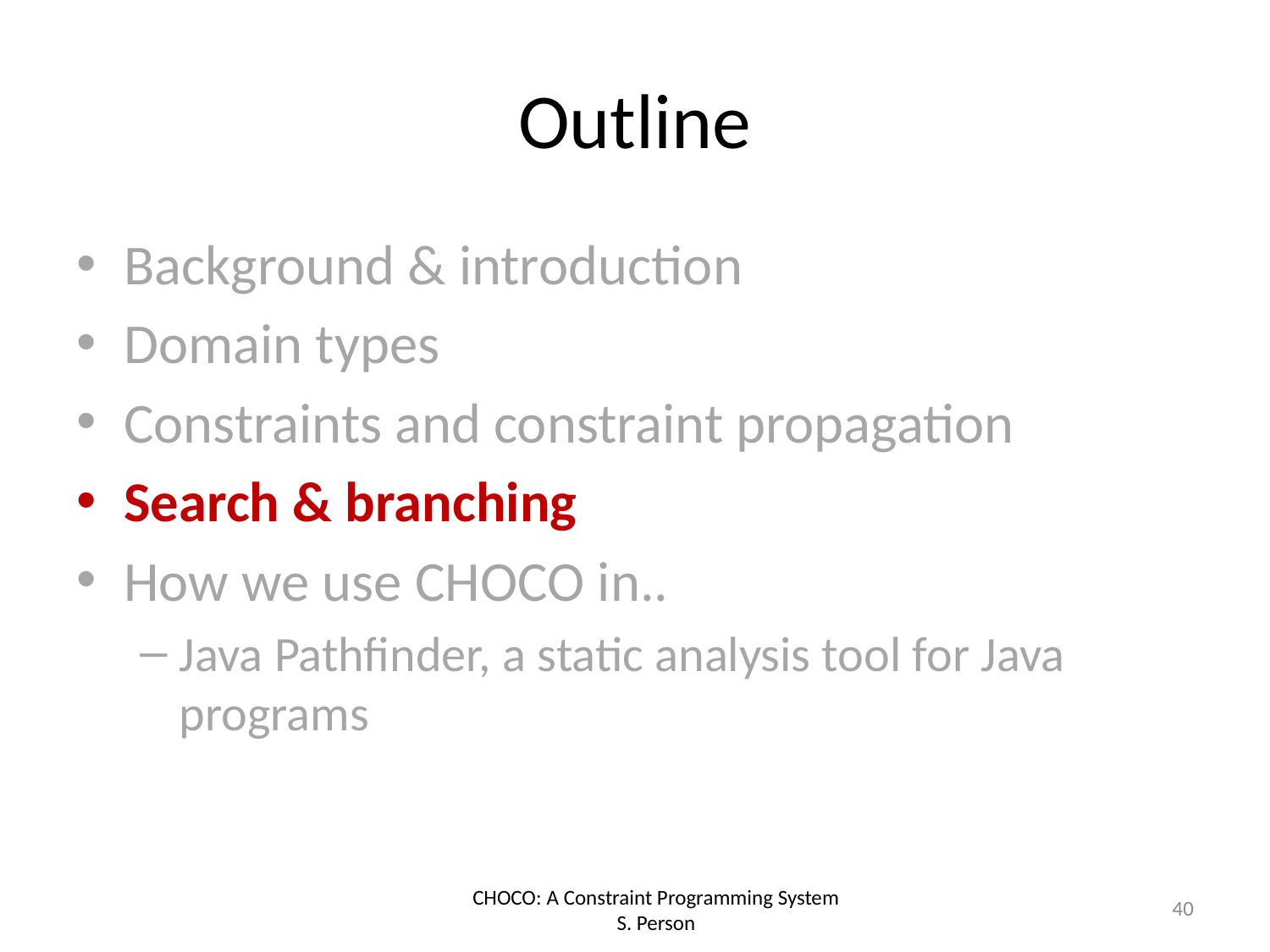

# Outline
Background & introduction
Domain types
Constraints and constraint propagation
Search & branching
How we use Choco in..
Java Pathfinder, a static analysis tool for Java programs
40